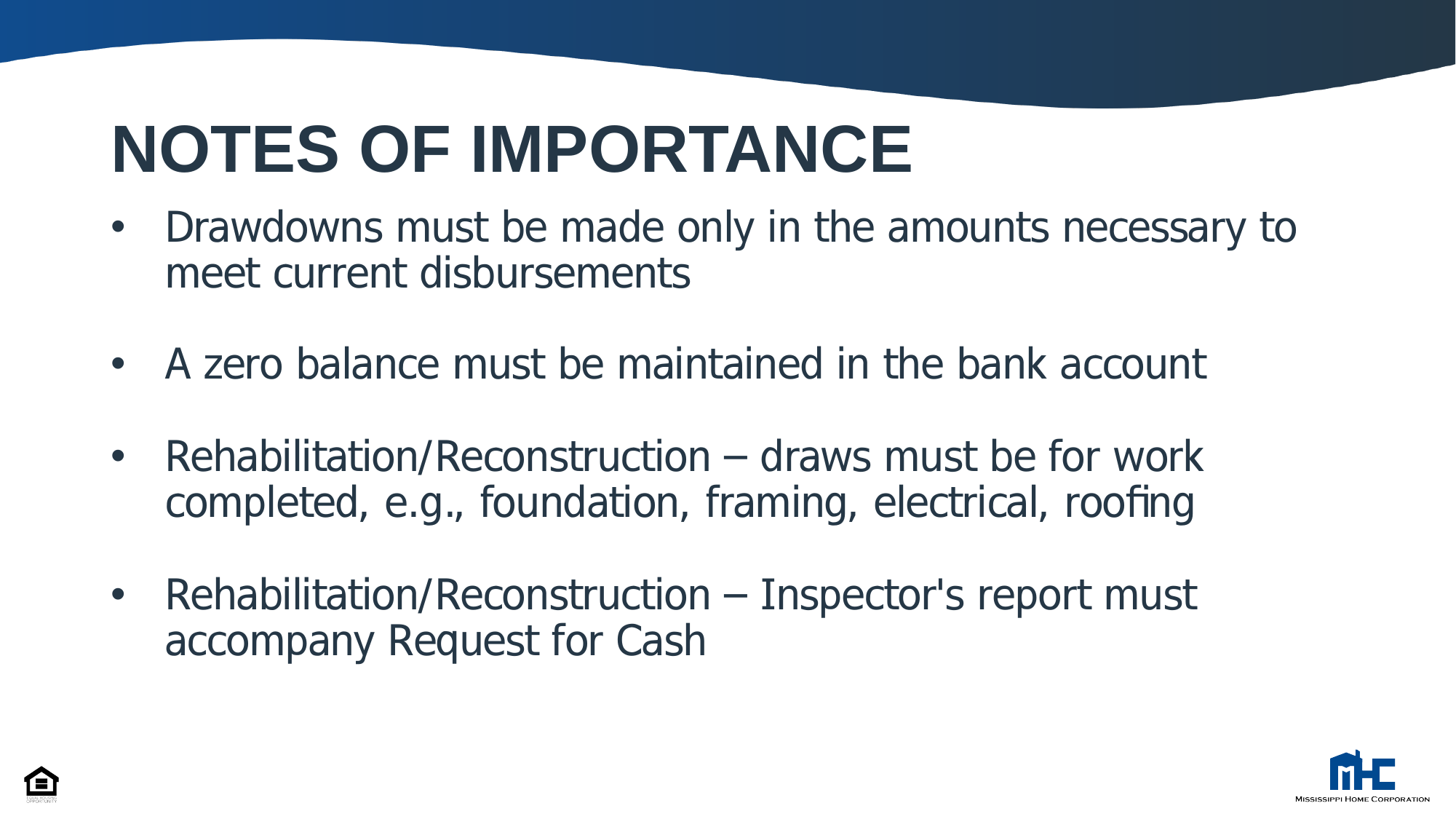

# NOTES OF IMPORTANCE
Drawdowns must be made only in the amounts necessary to meet current disbursements

A zero balance must be maintained in the bank account

Rehabilitation/Reconstruction – draws must be for work completed, e.g., foundation, framing, electrical, roofing

Rehabilitation/Reconstruction – Inspector's report must accompany Request for Cash